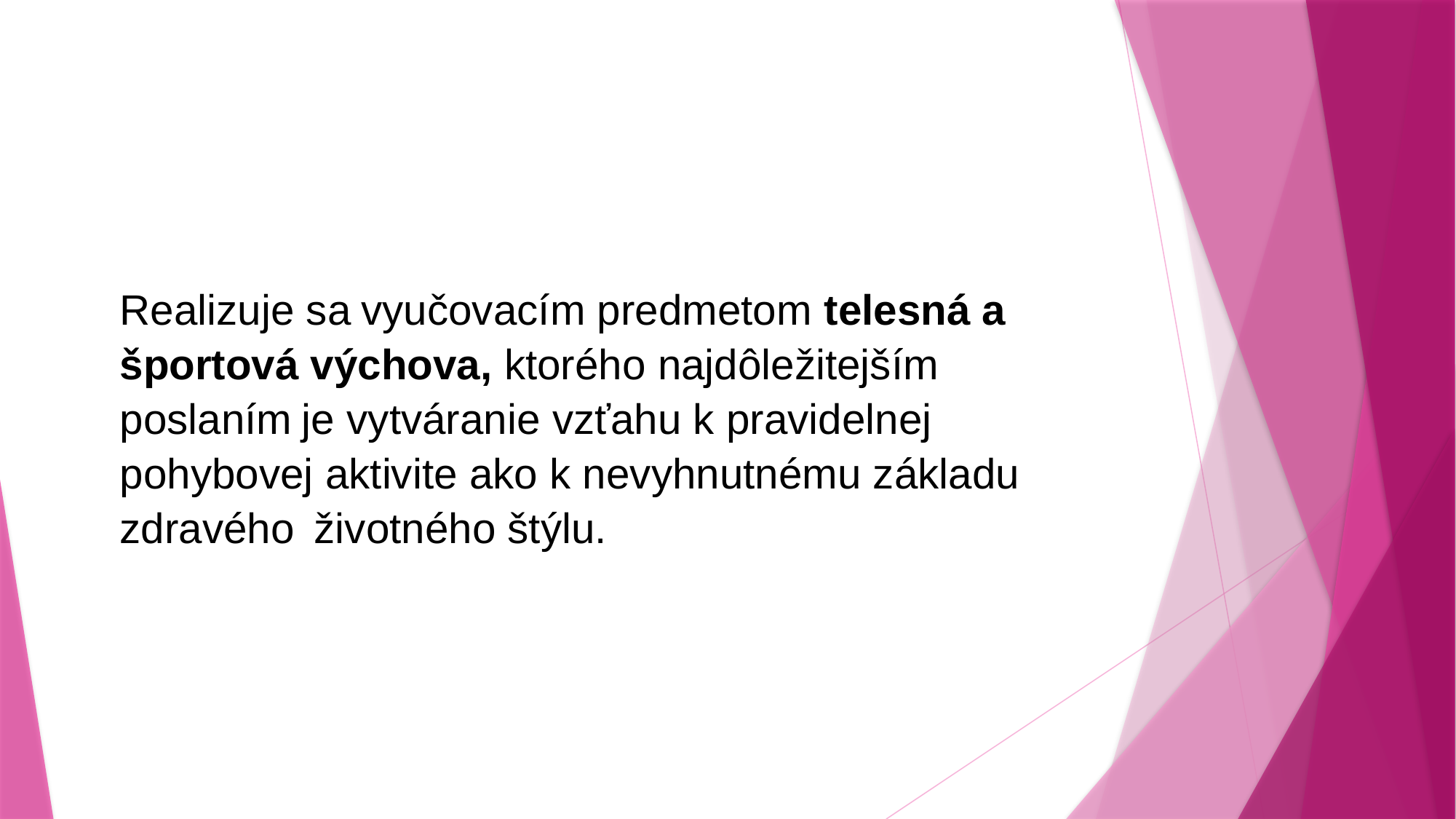

Realizuje sa vyučovacím predmetom telesná a športová výchova, ktorého najdôležitejším poslaním je vytváranie vzťahu k pravidelnej pohybovej aktivite ako k nevyhnutnému základu zdravého  životného štýlu.